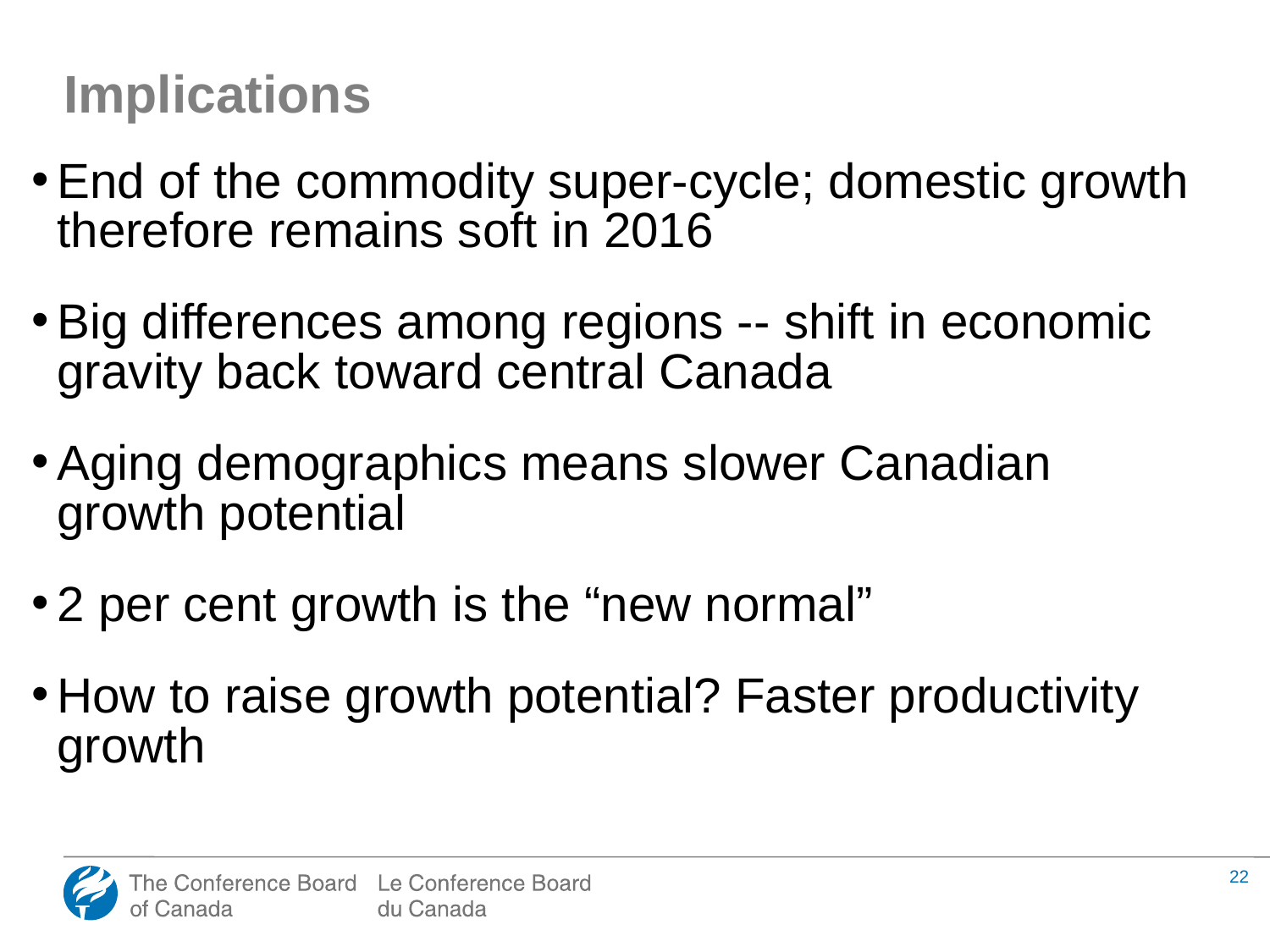

# Implications
End of the commodity super-cycle; domestic growth therefore remains soft in 2016
Big differences among regions -- shift in economic gravity back toward central Canada
Aging demographics means slower Canadian growth potential
2 per cent growth is the “new normal”
How to raise growth potential? Faster productivity growth